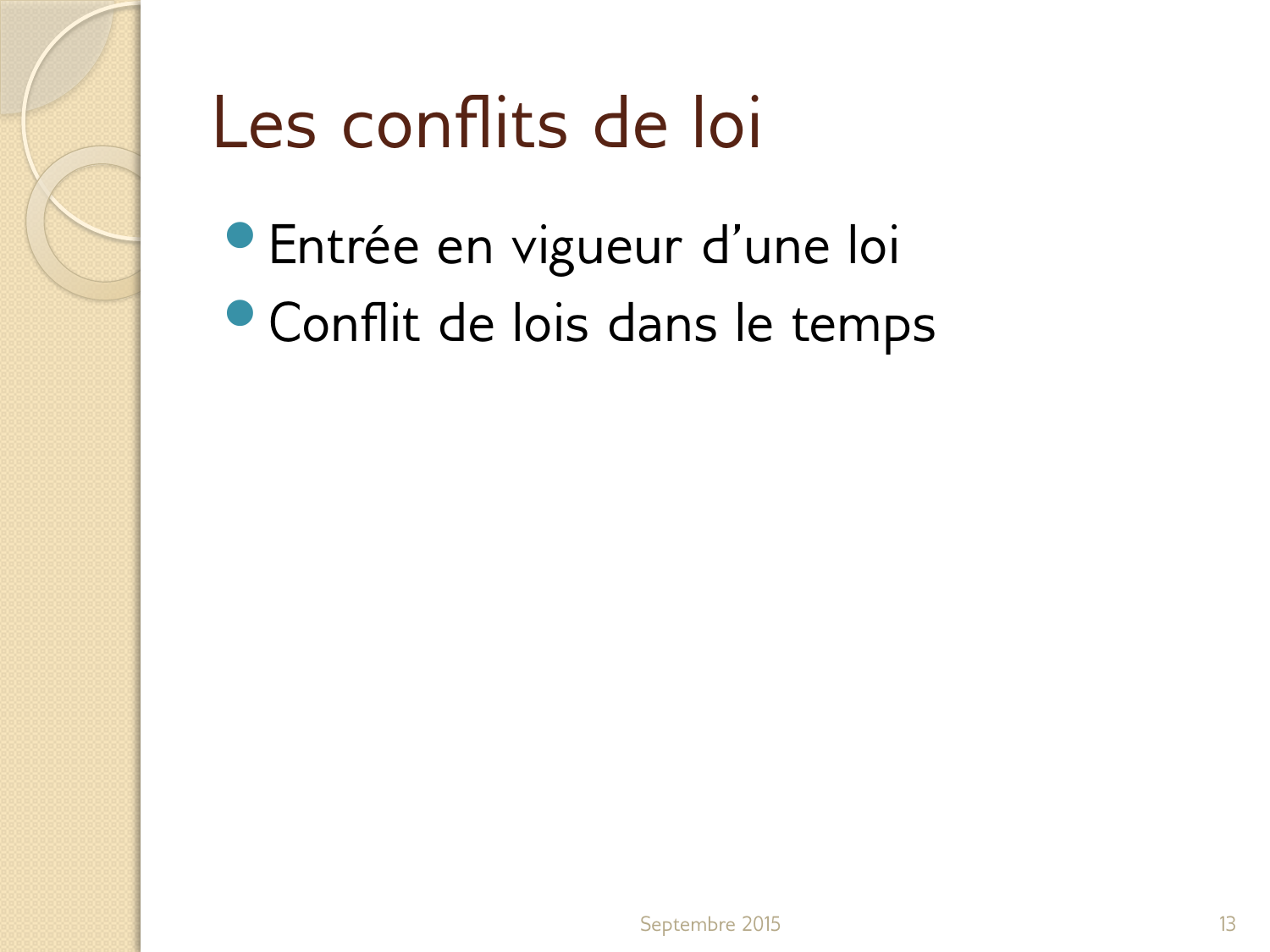

# Les conflits de loi
Entrée en vigueur d’une loi
Conflit de lois dans le temps
Septembre 2015
13